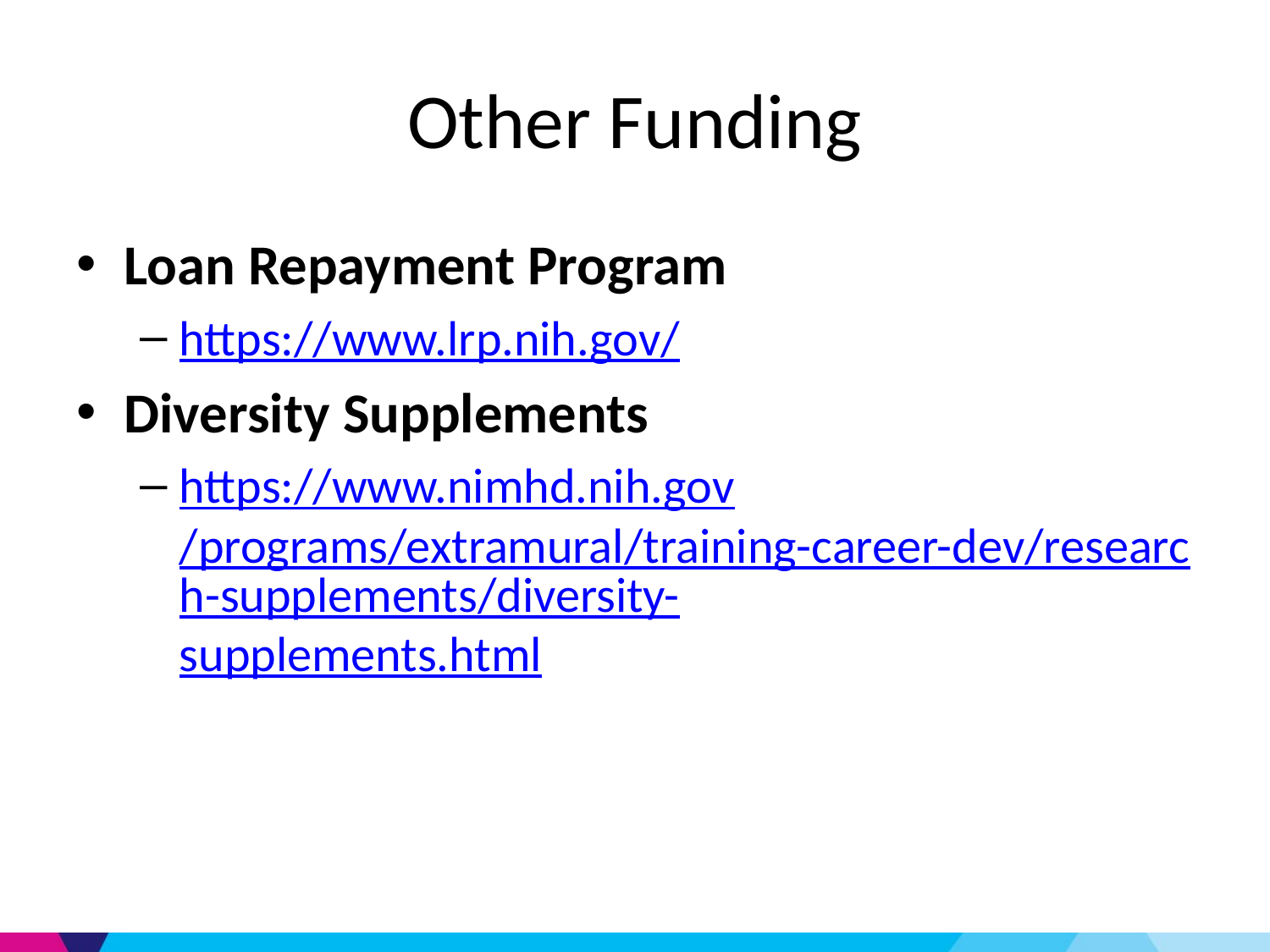

# Other Funding
Loan Repayment Program
https://www.lrp.nih.gov/
Diversity Supplements
https://www.nimhd.nih.gov/programs/extramural/training-career-dev/research-supplements/diversity-supplements.html